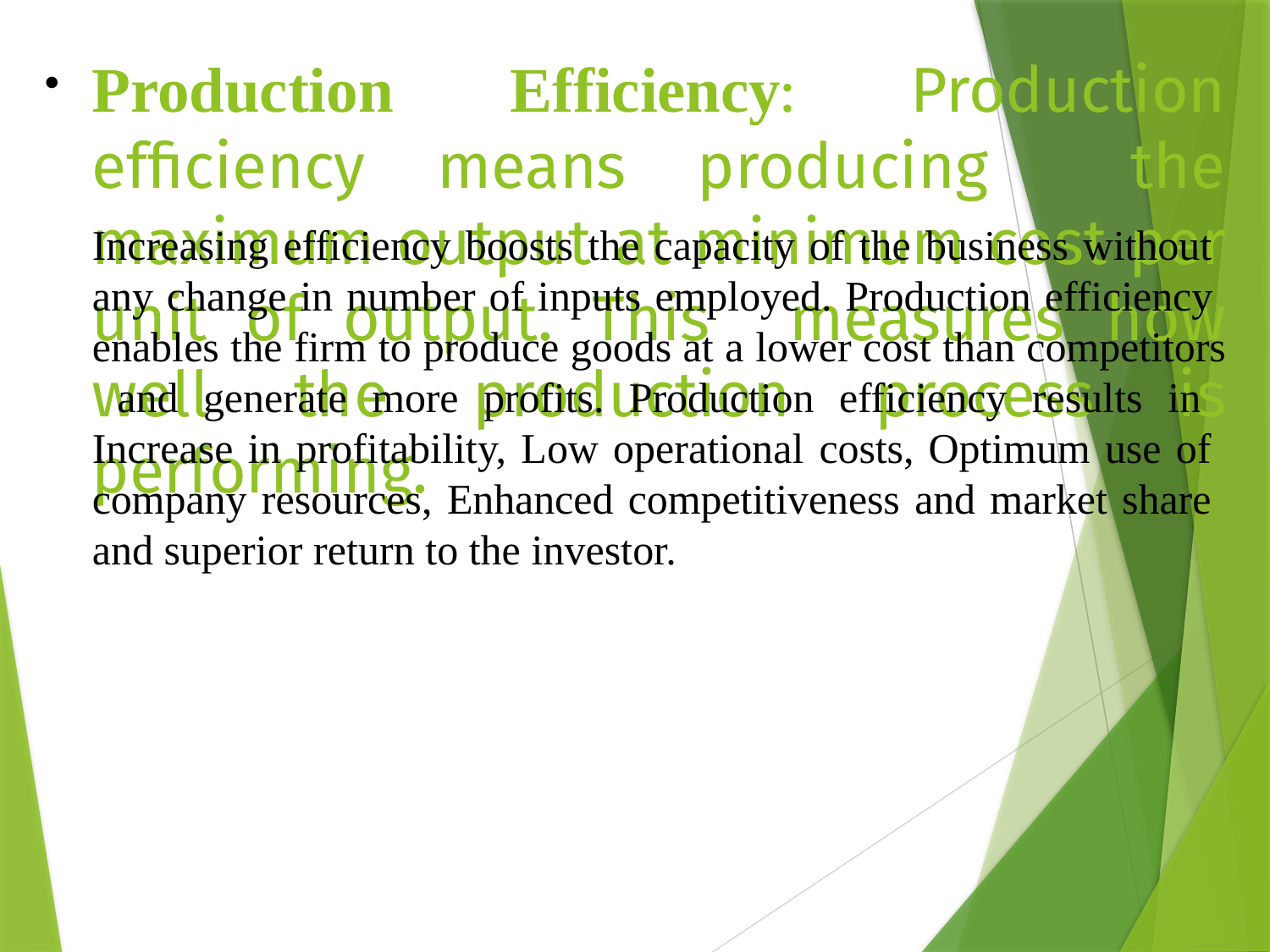

# Production Efficiency: Production efficiency means producing  the maximum output at minimum cost per unit of output. This  measures how well the production process is performing.
•
Increasing efficiency boosts the capacity of the business without  any change in number of inputs employed. Production efficiency  enables the firm to produce goods at a lower cost than competitors  and generate more profits. Production efficiency results in  Increase in profitability, Low operational costs, Optimum use of  company resources, Enhanced competitiveness and market share  and superior return to the investor.